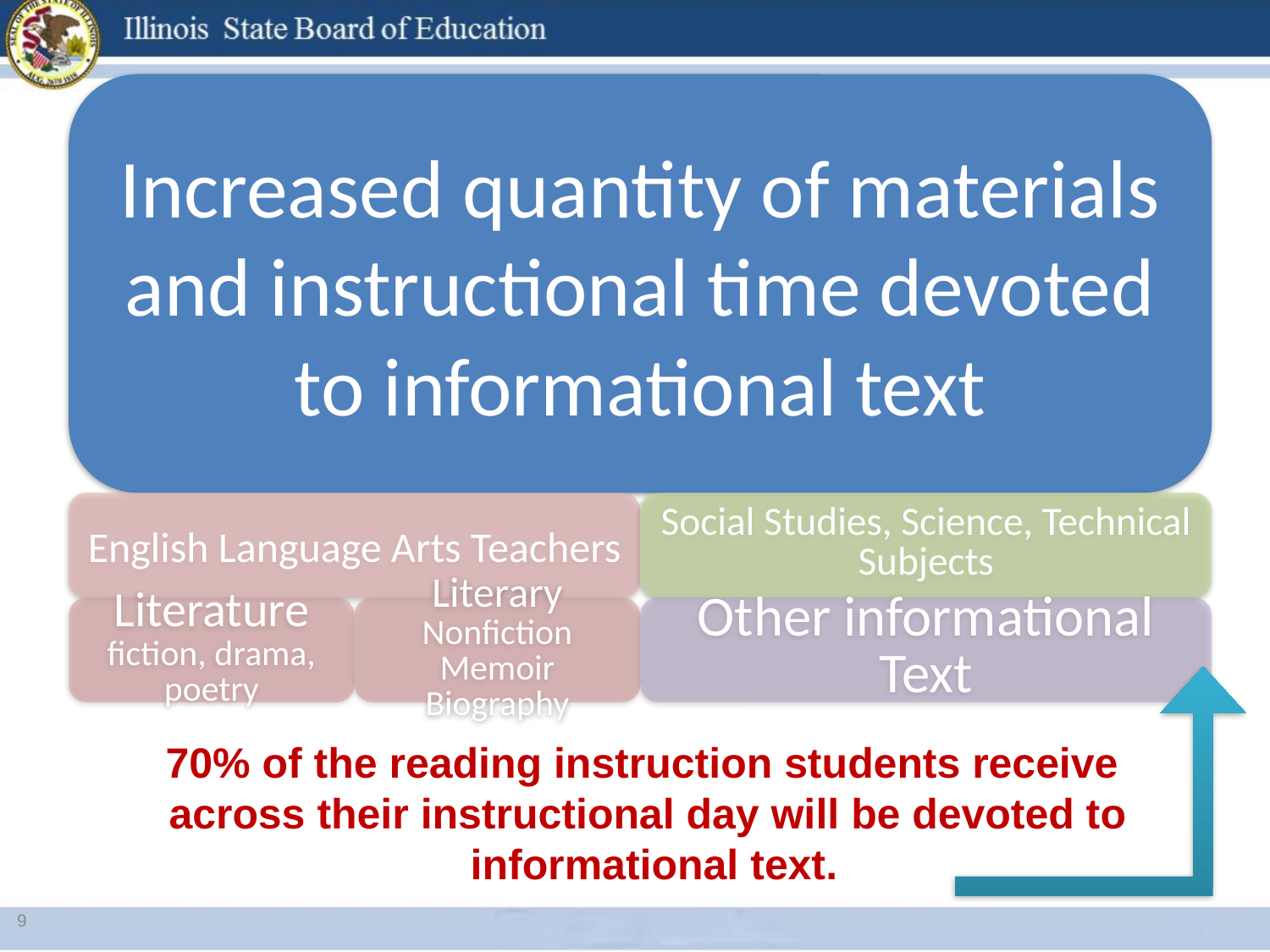

Increased quantity of materials and instructional time devoted to informational text
English Language Arts Teachers
Literature
fiction, drama, poetry
Literary Nonfiction
Memoir
Biography
Other informational Text

70% of the reading instruction students receive
across their instructional day will be devoted to
 informational text.
9